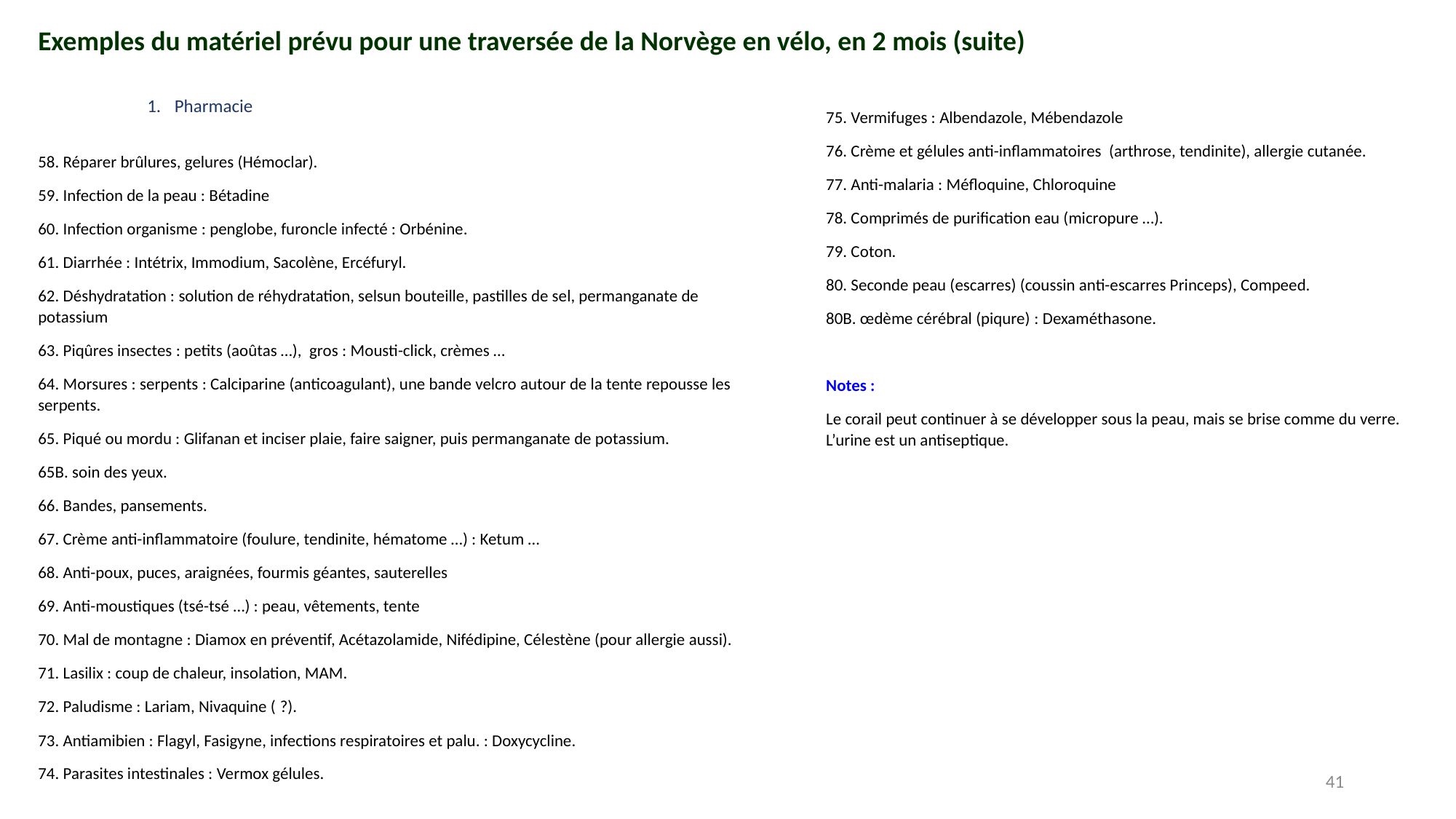

Exemples du matériel prévu pour une traversée de la Norvège en vélo, en 2 mois (suite)
Pharmacie

58. Réparer brûlures, gelures (Hémoclar).
59. Infection de la peau : Bétadine
60. Infection organisme : penglobe, furoncle infecté : Orbénine.
61. Diarrhée : Intétrix, Immodium, Sacolène, Ercéfuryl.
62. Déshydratation : solution de réhydratation, selsun bouteille, pastilles de sel, permanganate de potassium
63. Piqûres insectes : petits (aoûtas …),  gros : Mousti-click, crèmes …
64. Morsures : serpents : Calciparine (anticoagulant), une bande velcro autour de la tente repousse les serpents.
65. Piqué ou mordu : Glifanan et inciser plaie, faire saigner, puis permanganate de potassium.
65B. soin des yeux.
66. Bandes, pansements.
67. Crème anti-inflammatoire (foulure, tendinite, hématome …) : Ketum …
68. Anti-poux, puces, araignées, fourmis géantes, sauterelles
69. Anti-moustiques (tsé-tsé …) : peau, vêtements, tente
70. Mal de montagne : Diamox en préventif, Acétazolamide, Nifédipine, Célestène (pour allergie aussi).
71. Lasilix : coup de chaleur, insolation, MAM.
72. Paludisme : Lariam, Nivaquine ( ?).
73. Antiamibien : Flagyl, Fasigyne, infections respiratoires et palu. : Doxycycline.
74. Parasites intestinales : Vermox gélules.
75. Vermifuges : Albendazole, Mébendazole
76. Crème et gélules anti-inflammatoires  (arthrose, tendinite), allergie cutanée.
77. Anti-malaria : Méfloquine, Chloroquine
78. Comprimés de purification eau (micropure …).
79. Coton.
80. Seconde peau (escarres) (coussin anti-escarres Princeps), Compeed.
80B. œdème cérébral (piqure) : Dexaméthasone.

Notes :
Le corail peut continuer à se développer sous la peau, mais se brise comme du verre. L’urine est un antiseptique.
41